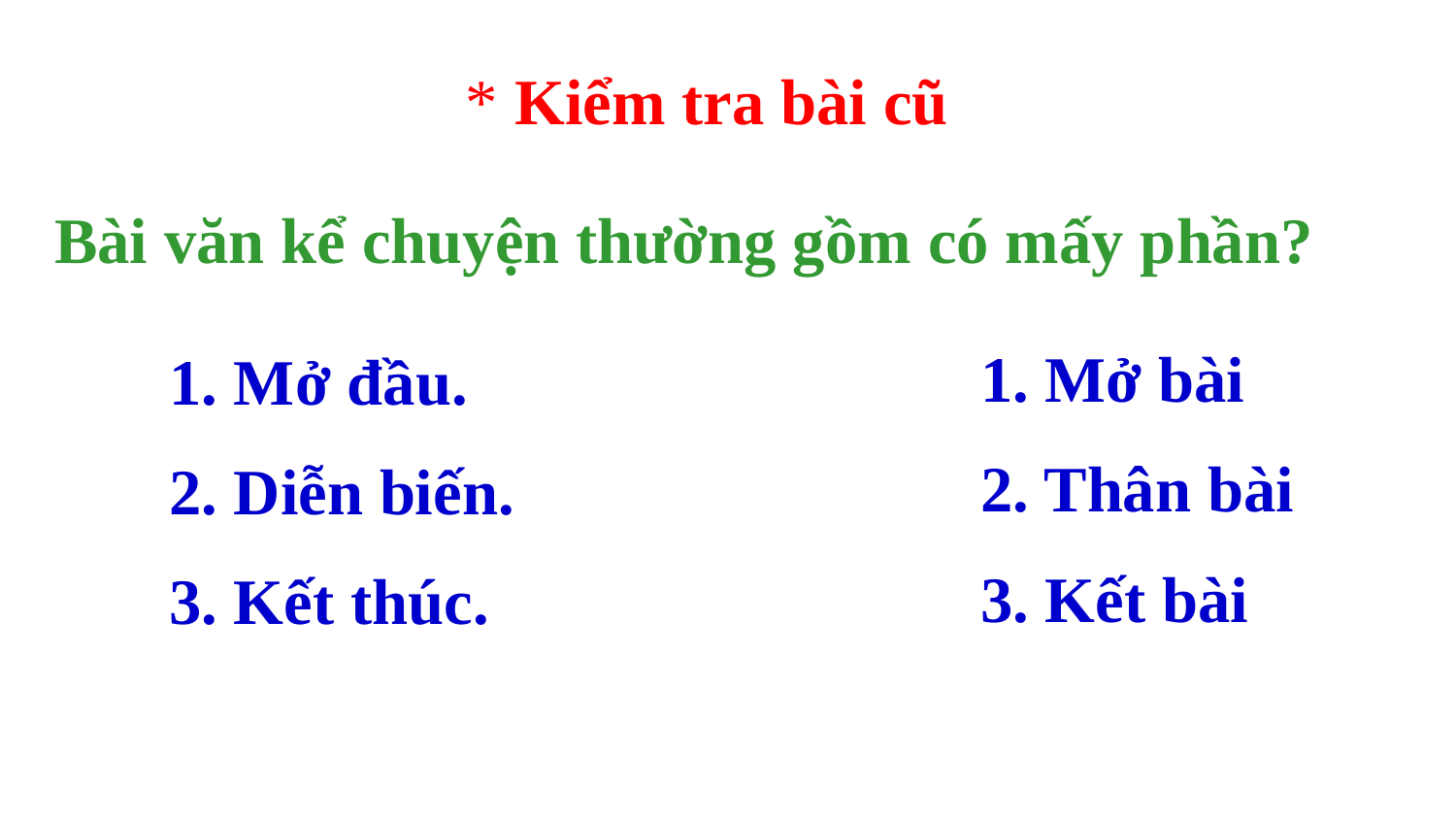

* Kiểm tra bài cũ
Bài văn kể chuyện thường gồm có mấy phần?
1. Mở bài
2. Thân bài
3. Kết bài
1. Mở đầu.
2. Diễn biến.
3. Kết thúc.